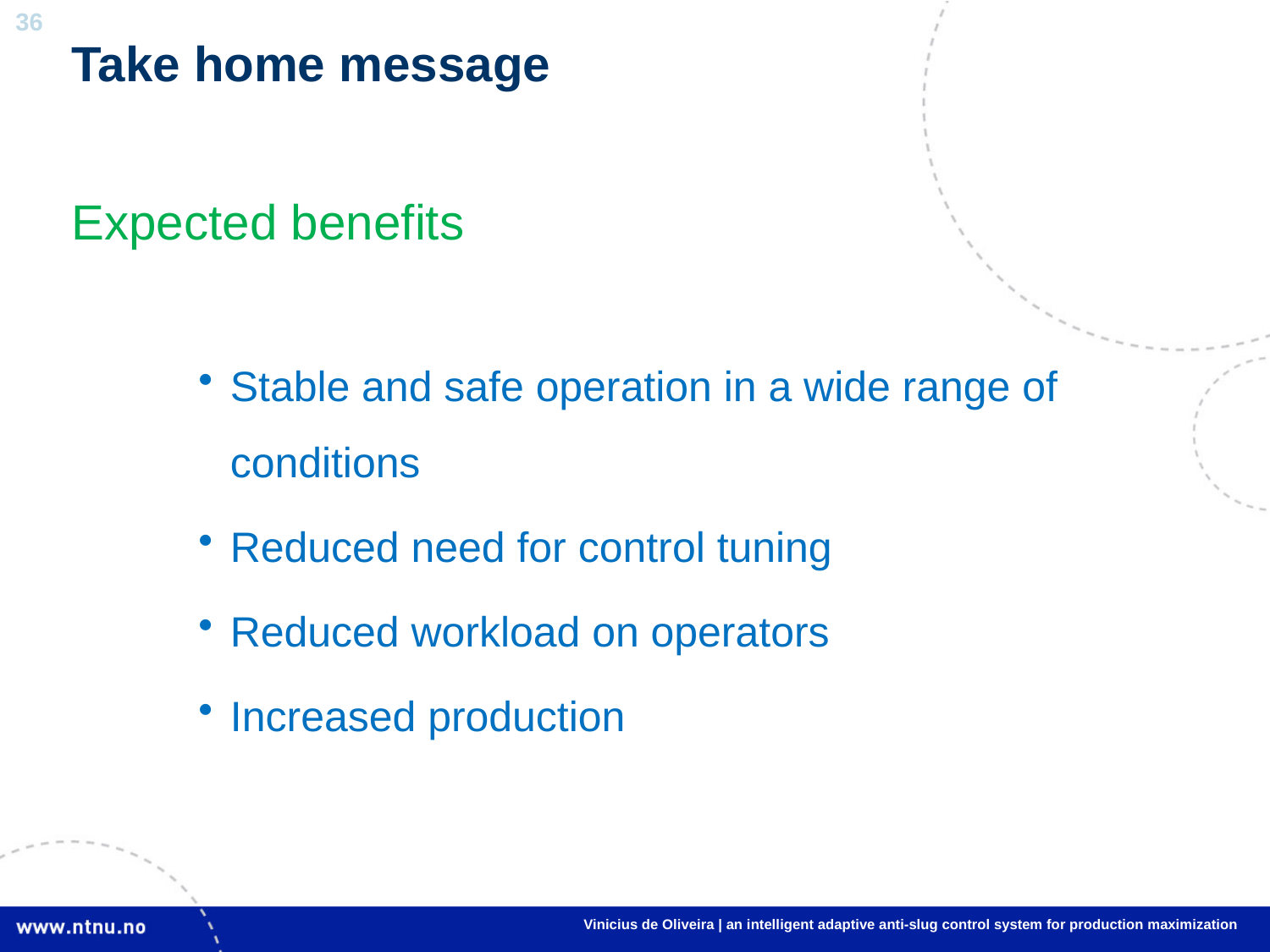

Take home message

Expected benefits

Stable and safe operation in a wide range of conditions
Reduced need for control tuning
Reduced workload on operators
Increased production